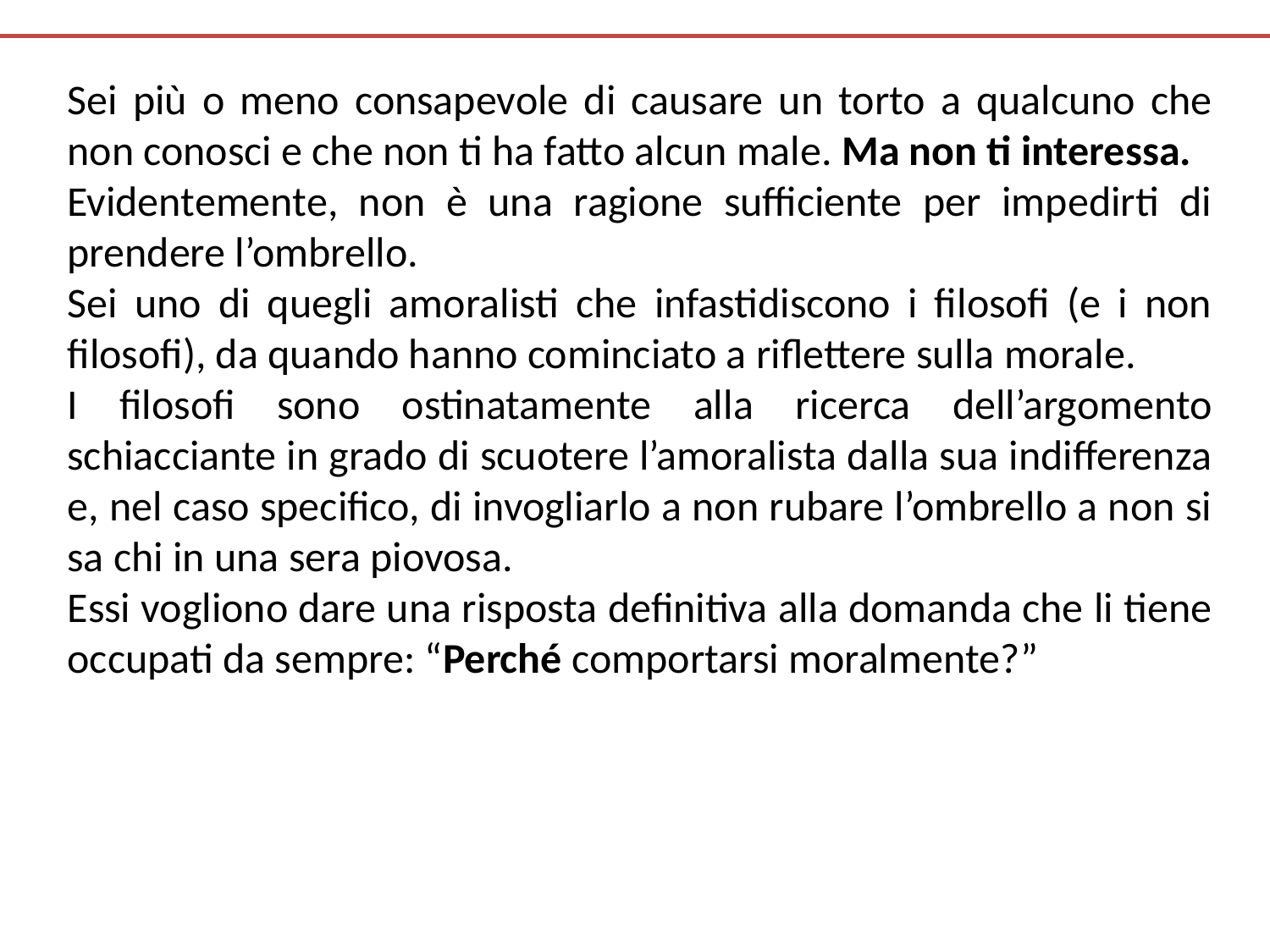

Sei più o meno consapevole di causare un torto a qualcuno che non conosci e che non ti ha fatto alcun male. Ma non ti interessa.
Evidentemente, non è una ragione sufficiente per impedirti di prendere l’ombrello.
Sei uno di quegli amoralisti che infastidiscono i filosofi (e i non filosofi), da quando hanno cominciato a riflettere sulla morale.
I filosofi sono ostinatamente alla ricerca dell’argomento schiacciante in grado di scuotere l’amoralista dalla sua indifferenza e, nel caso specifico, di invogliarlo a non rubare l’ombrello a non si sa chi in una sera piovosa.
Essi vogliono dare una risposta definitiva alla domanda che li tiene occupati da sempre: “Perché comportarsi moralmente?”